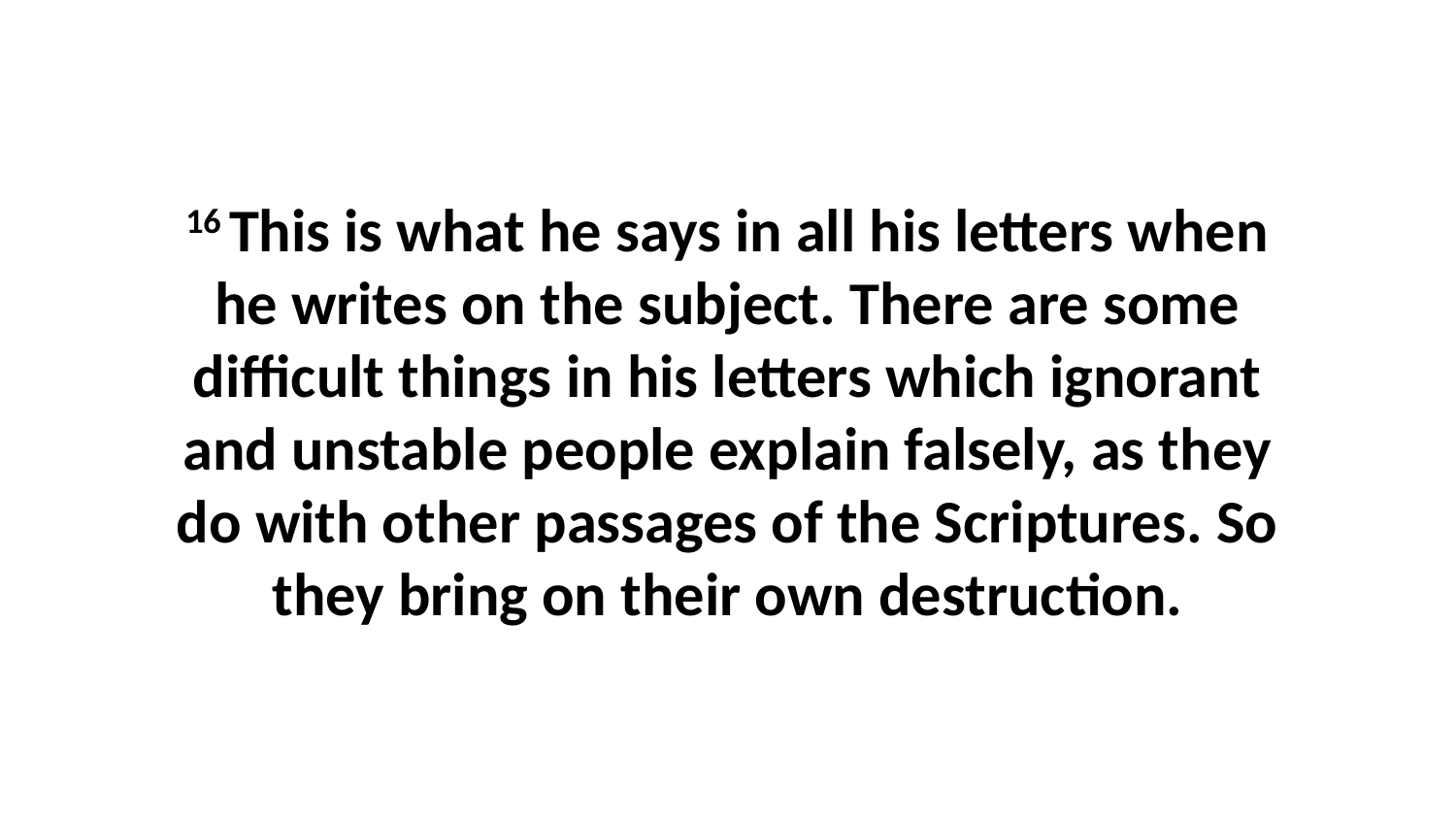

16 This is what he says in all his letters when he writes on the subject. There are some difficult things in his letters which ignorant and unstable people explain falsely, as they do with other passages of the Scriptures. So they bring on their own destruction.